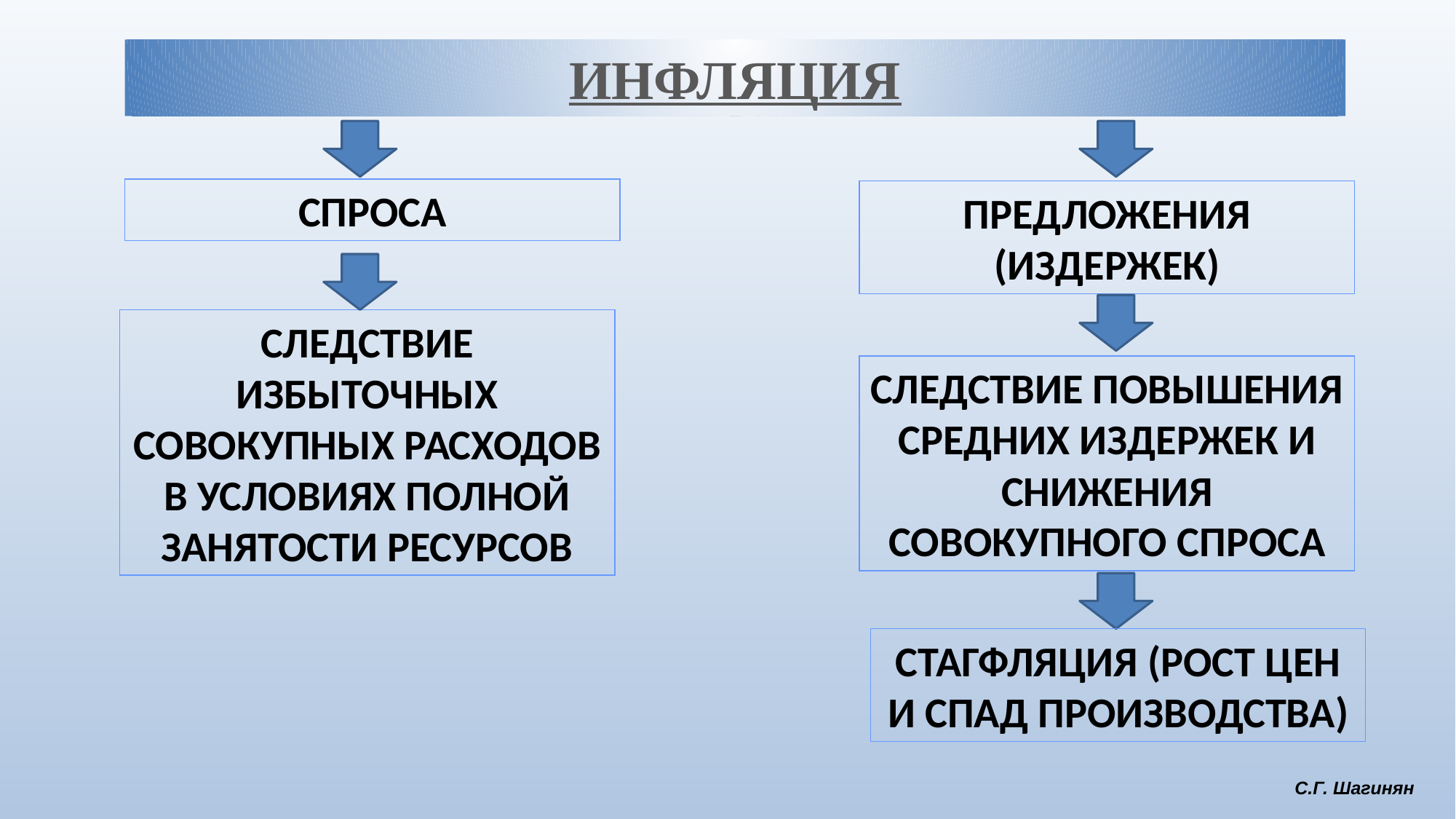

ИНФЛЯЦИЯ

СПРОСА
ПРЕДЛОЖЕНИЯ (ИЗДЕРЖЕК)

СЛЕДСТВИЕ ИЗБЫТОЧНЫХ СОВОКУПНЫХ РАСХОДОВ В УСЛОВИЯХ ПОЛНОЙ ЗАНЯТОСТИ РЕСУРСОВ
СЛЕДСТВИЕ ПОВЫШЕНИЯ СРЕДНИХ ИЗДЕРЖЕК И СНИЖЕНИЯ СОВОКУПНОГО СПРОСА

СТАГФЛЯЦИЯ (РОСТ ЦЕН И СПАД ПРОИЗВОДСТВА)
С.Г. Шагинян